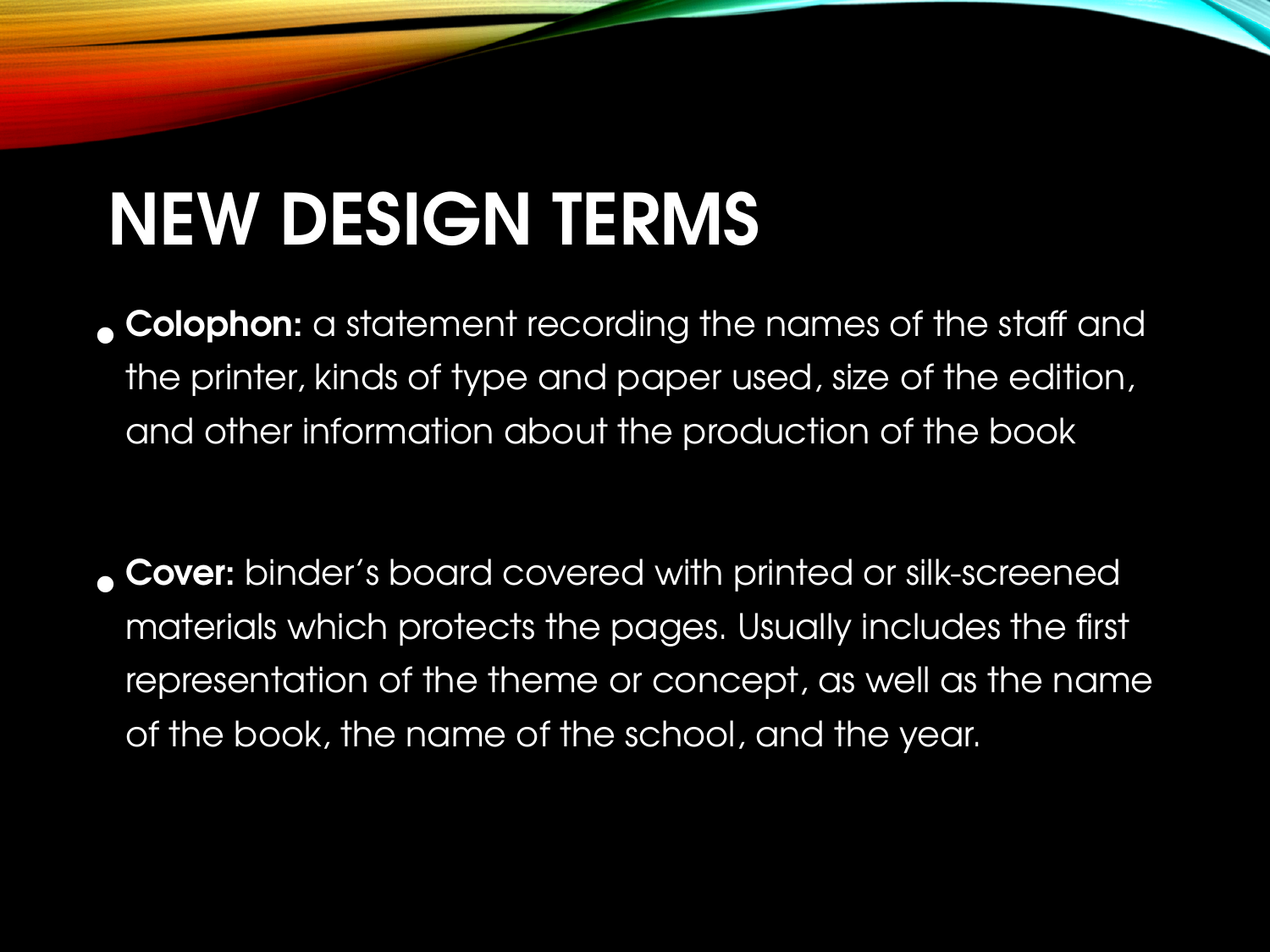

# New design terms
Colophon: a statement recording the names of the staff and the printer, kinds of type and paper used, size of the edition, and other information about the production of the book

Cover: binder’s board covered with printed or silk-screened materials which protects the pages. Usually includes the first representation of the theme or concept, as well as the name of the book, the name of the school, and the year.